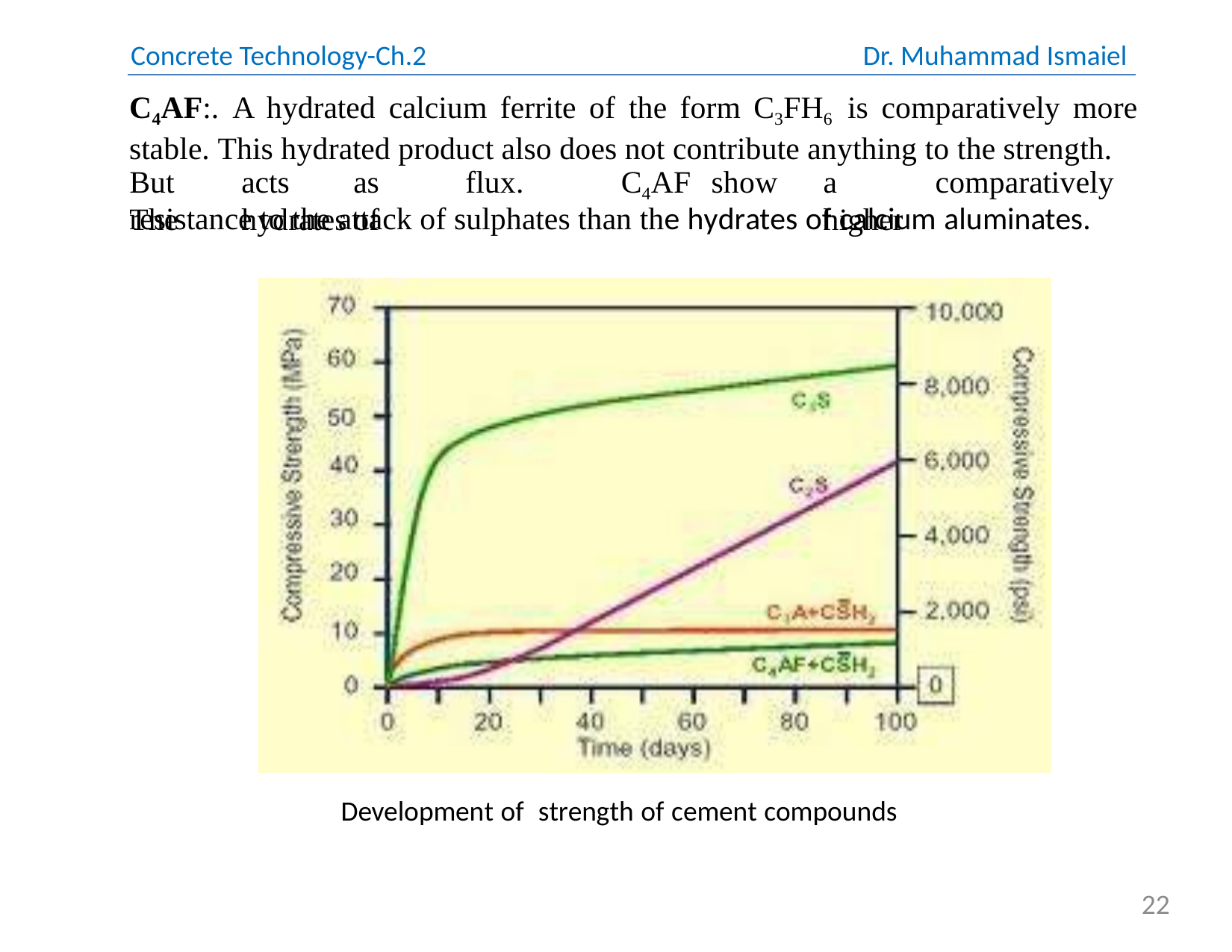

Concrete Technology-Ch.2                                                                     Dr. Muhammad Ismaiel
C4AF:. A hydrated calcium ferrite of the form C3FH6  is comparatively more stable. This hydrated product also does not contribute anything to the strength.
But	acts	as	flux.	The	hydrates	of
C4AF
show	a	comparatively	higher
resistance to the attack of sulphates than the hydrates of calcium aluminates.

Development of  strength of cement compounds
22